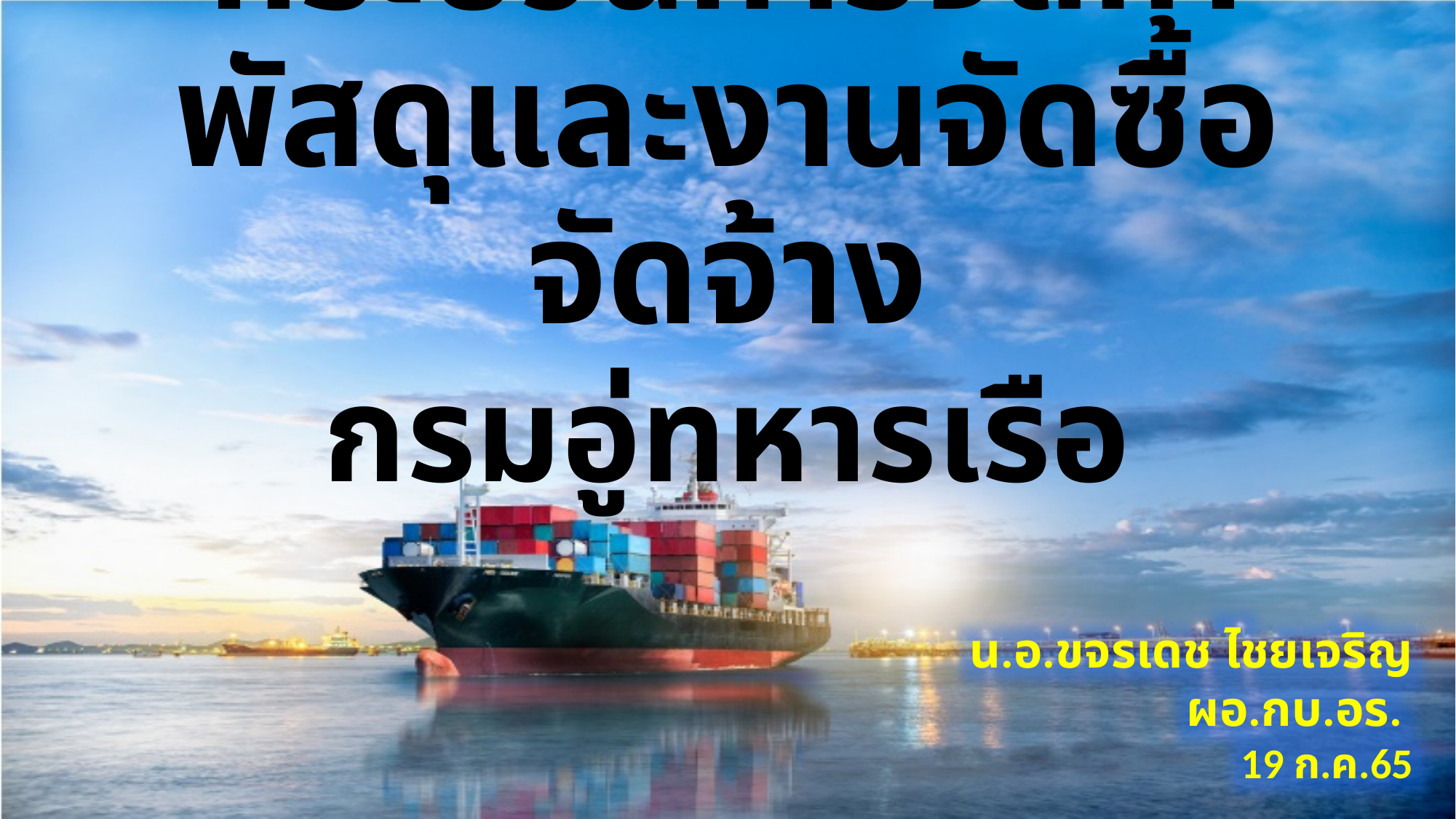

# กระบวนการจัดหาพัสดุและงานจัดซื้อจัดจ้าง
กรมอู่ทหารเรือ
น.อ.ขจรเดช ไชยเจริญ
ผอ.กบ.อร.
19 ก.ค.65